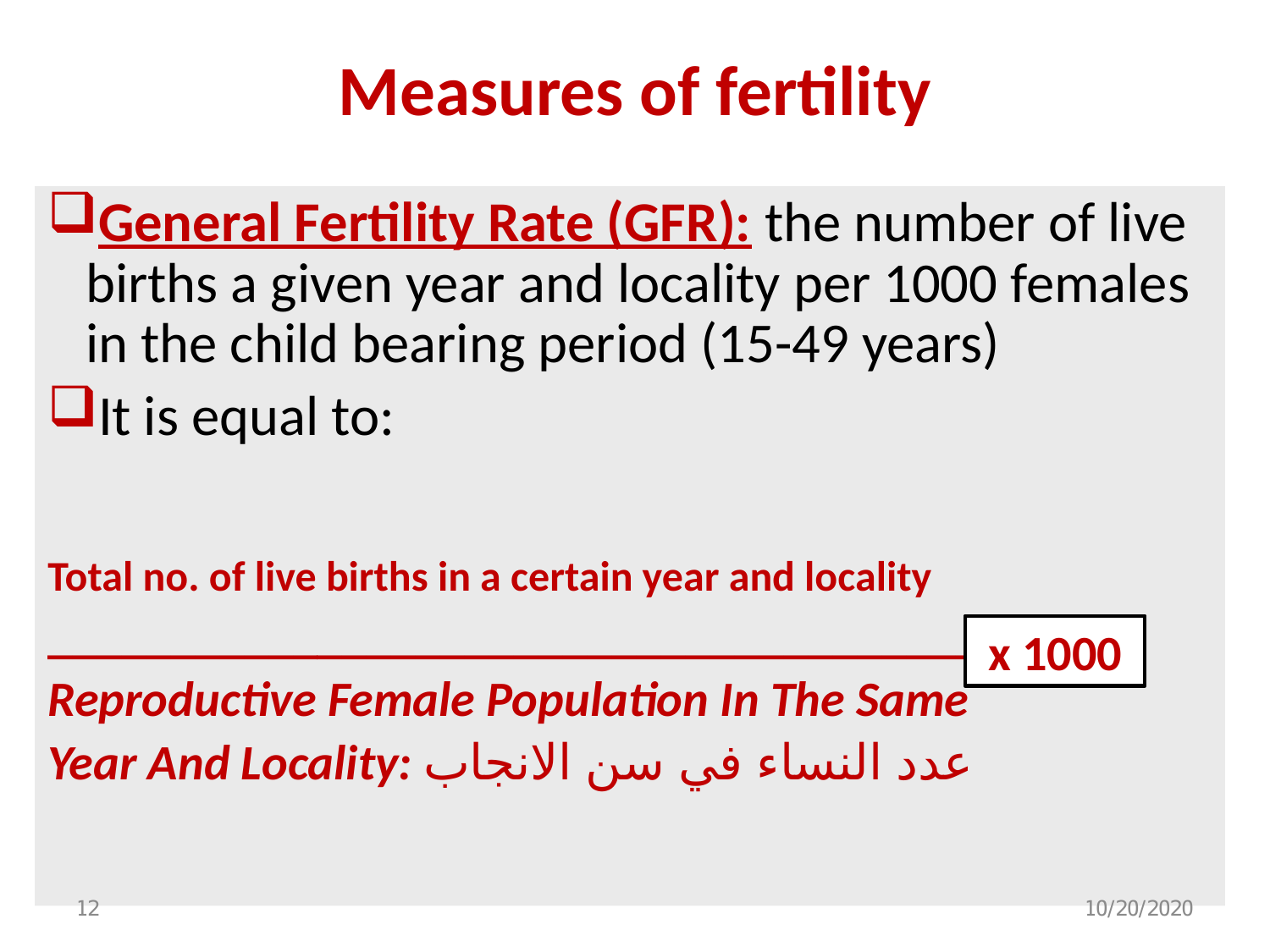

# Measures of fertility
General Fertility Rate (GFR): the number of live births a given year and locality per 1000 females in the child bearing period (15-49 years)
It is equal to:

Total no. of live births in a certain year and locality
______________________________________
Reproductive Female Population In The Same
Year And Locality: عدد النساء في سن الانجاب
x 1000
12
10/20/2020